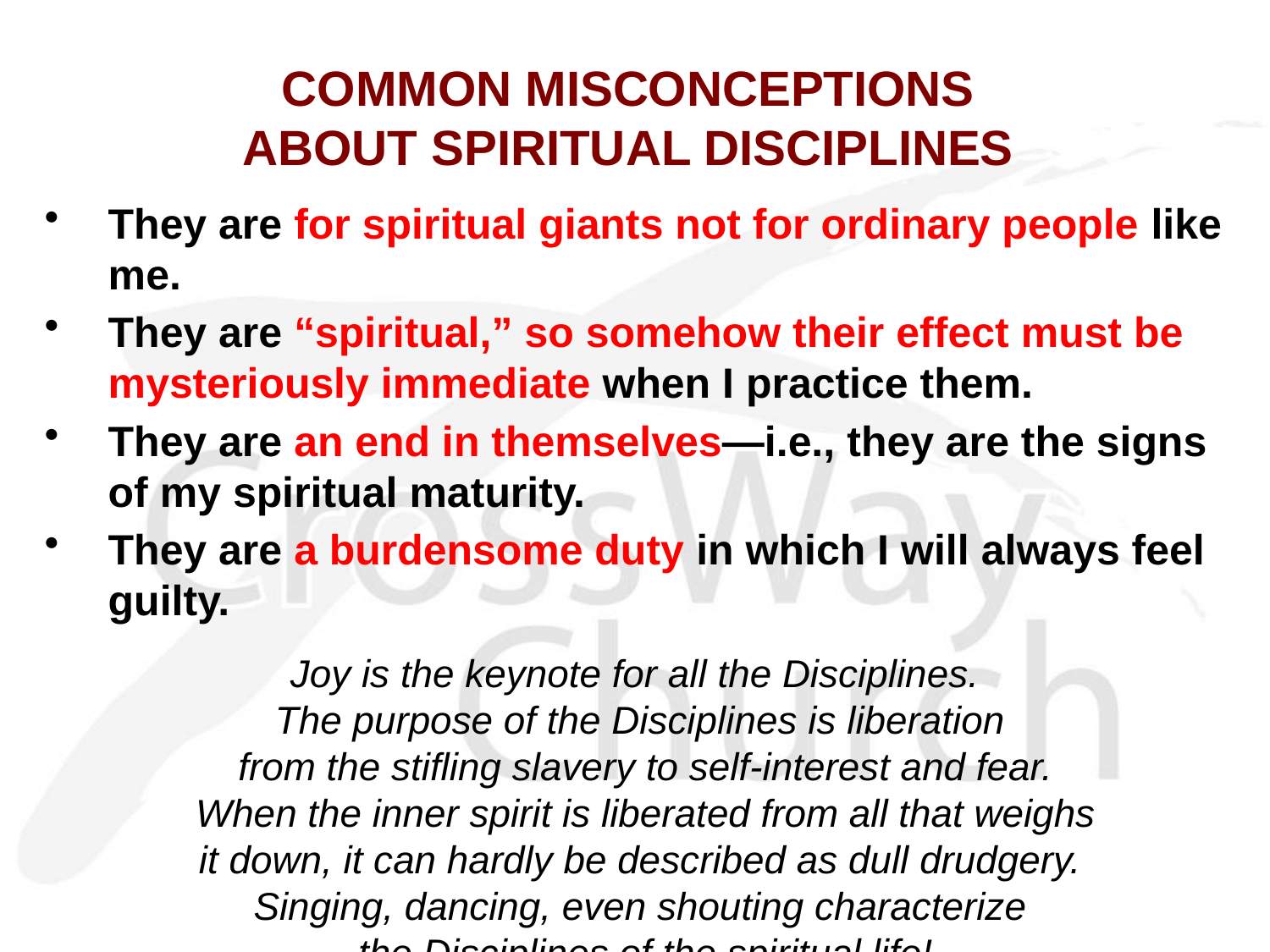

# COMMON MISCONCEPTIONS ABOUT SPIRITUAL DISCIPLINES
They are for spiritual giants not for ordinary people like me.
They are “spiritual,” so somehow their effect must be mysteriously immediate when I practice them.
They are an end in themselves—i.e., they are the signs of my spiritual maturity.
They are a burdensome duty in which I will always feel guilty.

Joy is the keynote for all the Disciplines.
The purpose of the Disciplines is liberation
 from the stifling slavery to self-interest and fear.
 When the inner spirit is liberated from all that weighs
 it down, it can hardly be described as dull drudgery.
Singing, dancing, even shouting characterize
 the Disciplines of the spiritual life!
Richard Foster